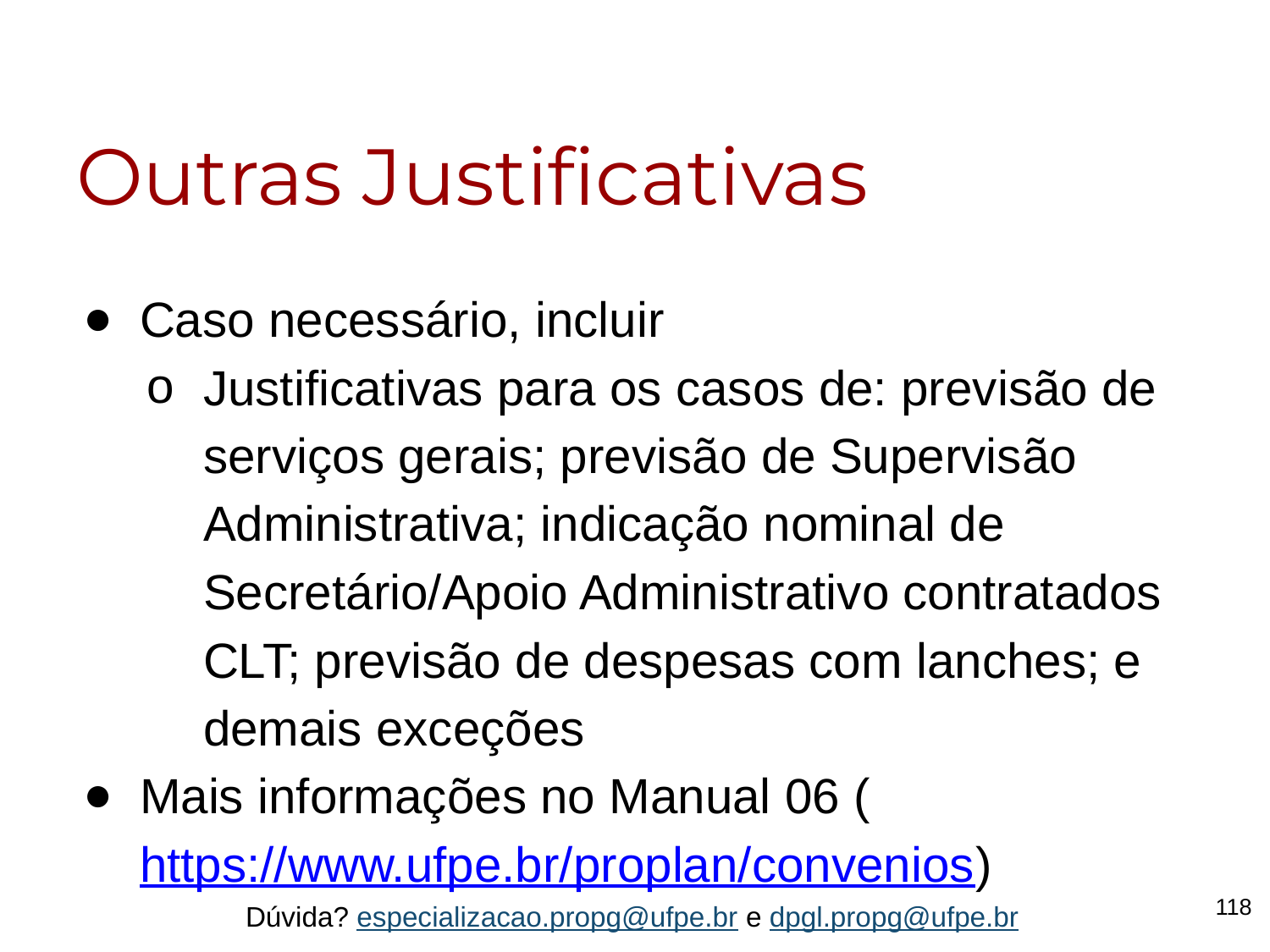

# Outras Justificativas
Caso necessário, incluir
Justificativas para os casos de: previsão de serviços gerais; previsão de Supervisão Administrativa; indicação nominal de Secretário/Apoio Administrativo contratados CLT; previsão de despesas com lanches; e demais exceções
Mais informações no Manual 06 (https://www.ufpe.br/proplan/convenios)

118
Dúvida? especializacao.propg@ufpe.br e dpgl.propg@ufpe.br